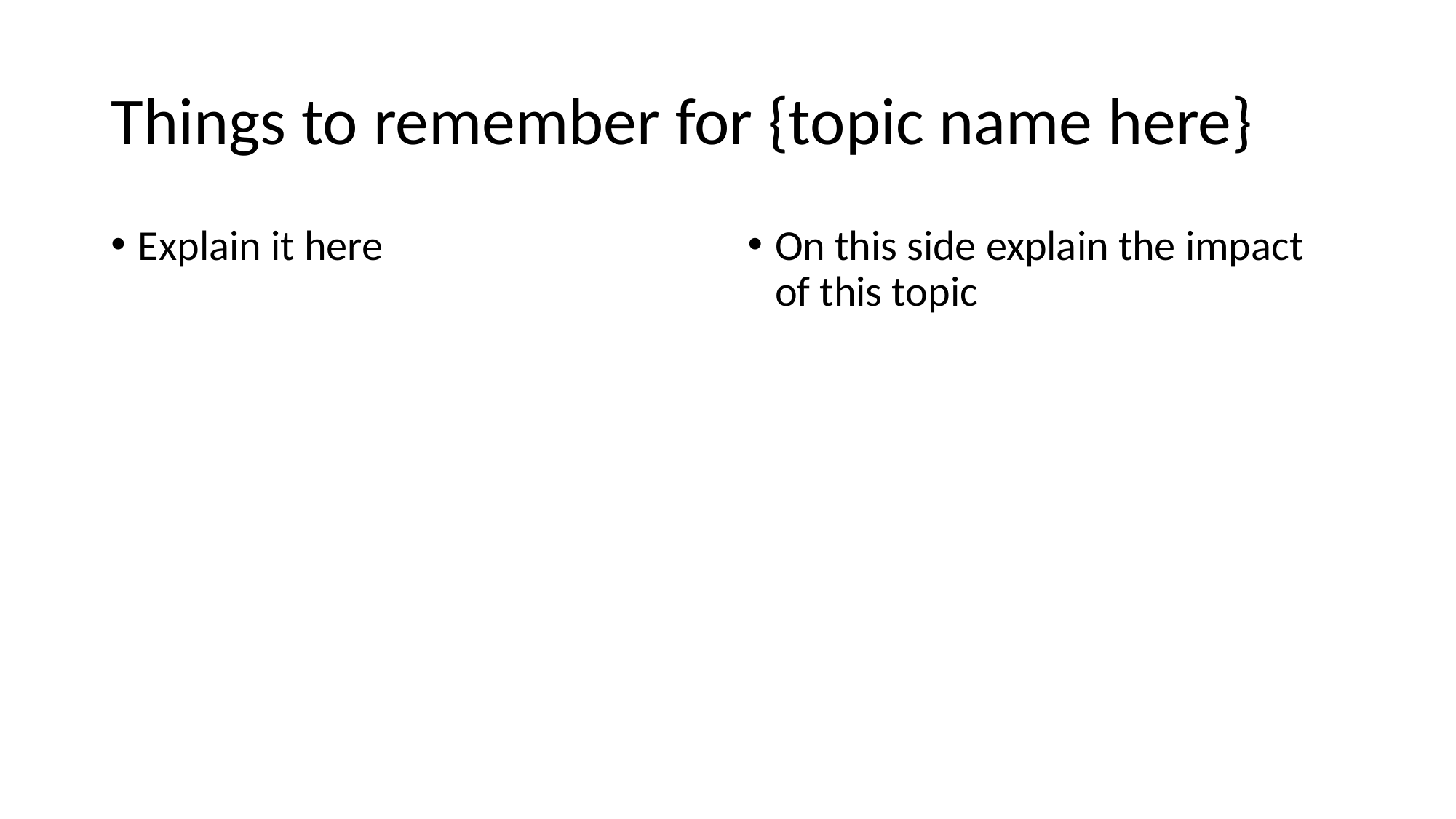

# Things to remember for {topic name here}
Explain it here
On this side explain the impact of this topic